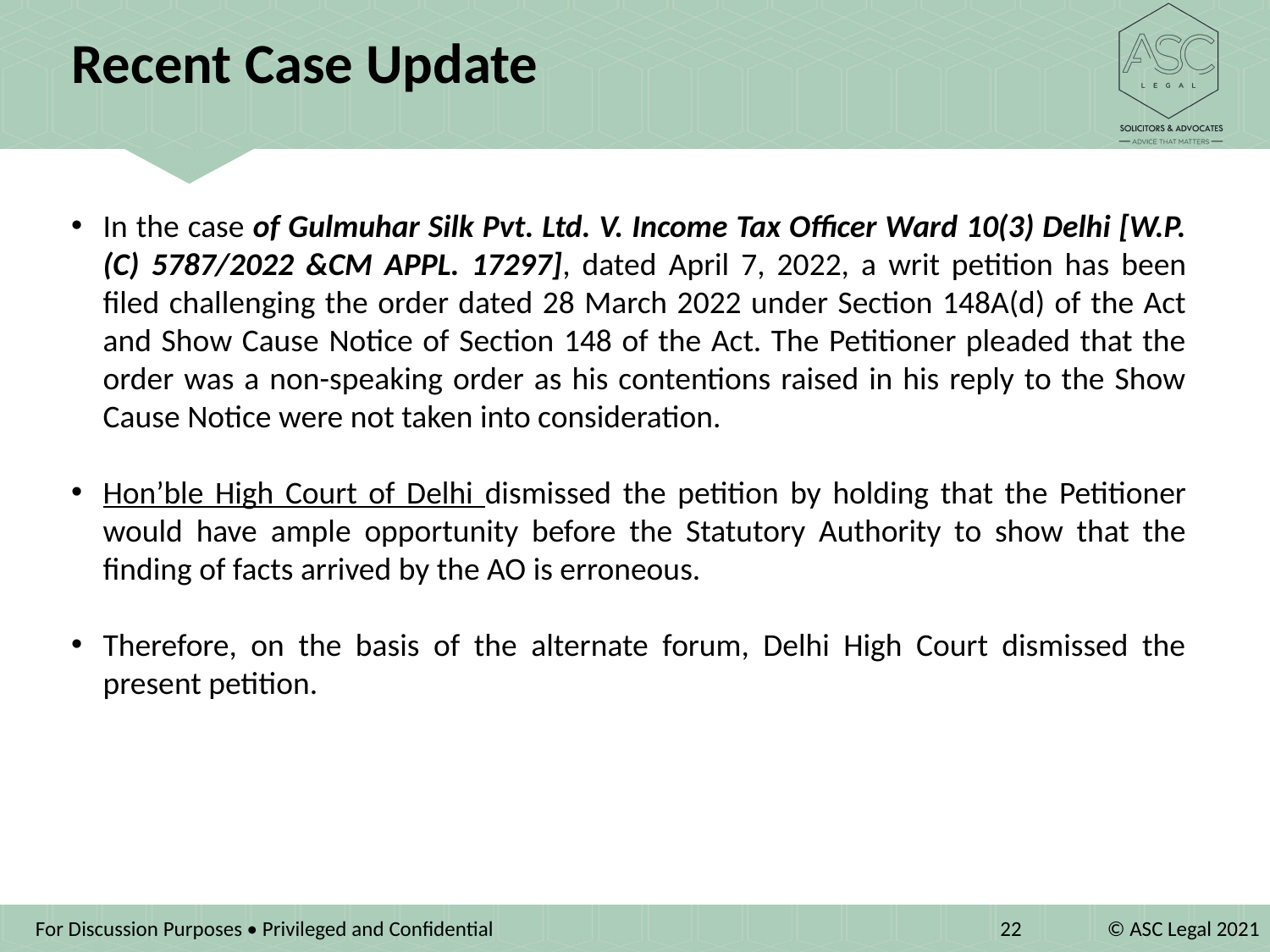

Recent Case Update
In the case of Gulmuhar Silk Pvt. Ltd. V. Income Tax Officer Ward 10(3) Delhi [W.P. (C) 5787/2022 &CM APPL. 17297], dated April 7, 2022, a writ petition has been filed challenging the order dated 28 March 2022 under Section 148A(d) of the Act and Show Cause Notice of Section 148 of the Act. The Petitioner pleaded that the order was a non-speaking order as his contentions raised in his reply to the Show Cause Notice were not taken into consideration.

Hon’ble High Court of Delhi dismissed the petition by holding that the Petitioner would have ample opportunity before the Statutory Authority to show that the finding of facts arrived by the AO is erroneous.

Therefore, on the basis of the alternate forum, Delhi High Court dismissed the present petition.